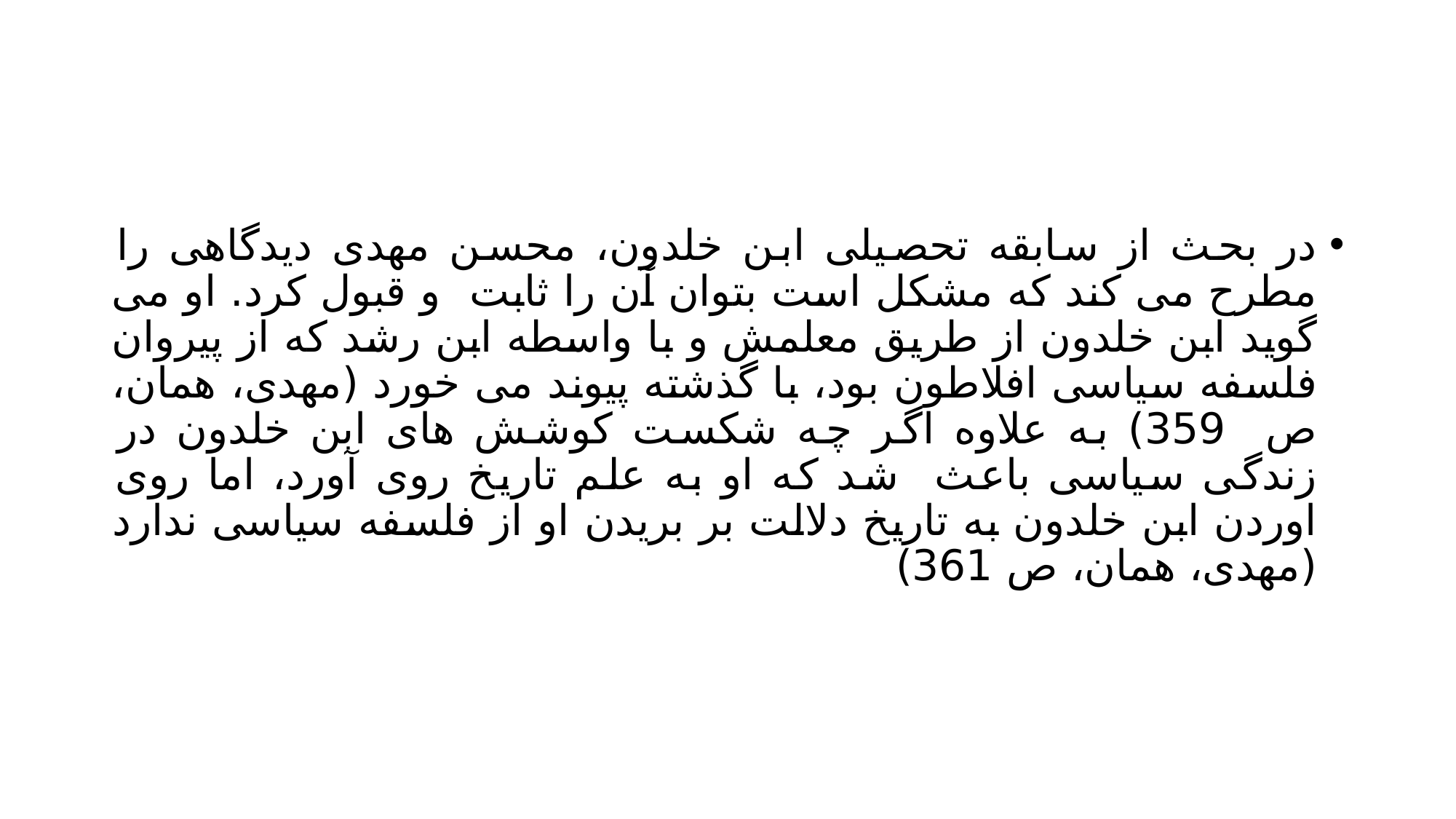

#
در بحث از سابقه تحصیلی ابن خلدون، محسن مهدی دیدگاهی را مطرح می کند که مشکل است بتوان آن را ثابت  و قبول کرد. او می گوید ابن خلدون از طریق معلمش و با واسطه ابن رشد که از پیروان فلسفه سیاسی افلاطون بود، با گذشته پیوند می خورد (مهدی، همان، ص  359) به علاوه اگر چه شکست کوشش های ابن خلدون در زندگی سیاسی باعث  شد که او به علم تاریخ روی آورد، اما روی اوردن ابن خلدون به تاریخ دلالت بر بریدن او از فلسفه سیاسی ندارد (مهدی، همان، ص 361)